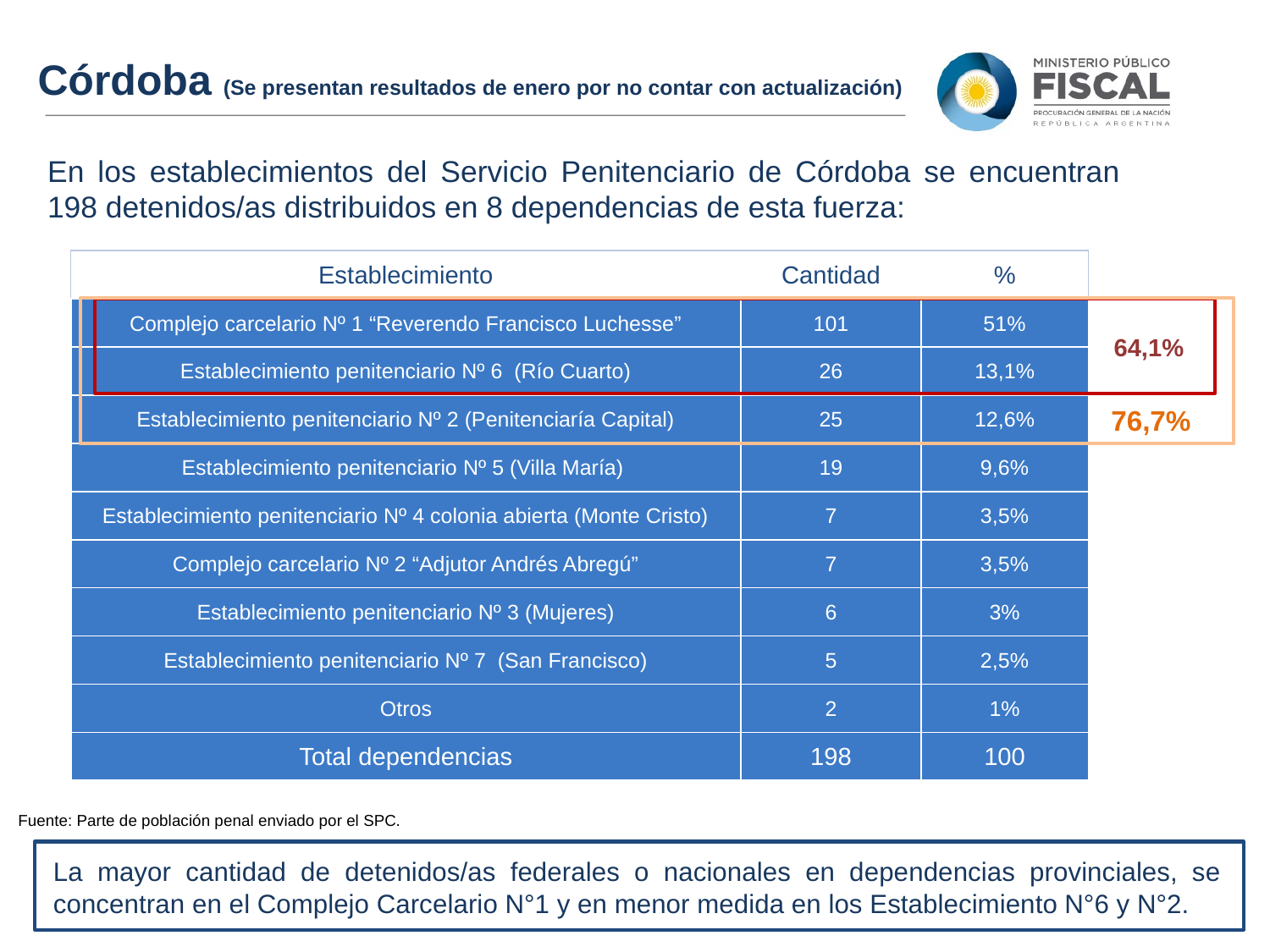

Córdoba (Se presentan resultados de enero por no contar con actualización)

En los establecimientos del Servicio Penitenciario de Córdoba se encuentran  198 detenidos/as distribuidos en 8 dependencias de esta fuerza:
| Establecimiento | Cantidad | % |
| --- | --- | --- |
| Complejo carcelario Nº 1 “Reverendo Francisco Luchesse” | 101 | 51% |
| Establecimiento penitenciario Nº 6 (Río Cuarto) | 26 | 13,1% |
| Establecimiento penitenciario Nº 2 (Penitenciaría Capital) | 25 | 12,6% |
| Establecimiento penitenciario Nº 5 (Villa María) | 19 | 9,6% |
| Establecimiento penitenciario Nº 4 colonia abierta (Monte Cristo) | 7 | 3,5% |
| Complejo carcelario Nº 2 “Adjutor Andrés Abregú” | 7 | 3,5% |
| Establecimiento penitenciario Nº 3 (Mujeres) | 6 | 3% |
| Establecimiento penitenciario Nº 7 (San Francisco) | 5 | 2,5% |
| Otros | 2 | 1% |
| Total dependencias | 198 | 100 |

64,1%
76,7%
Fuente: Parte de población penal enviado por el SPC.

La mayor cantidad de detenidos/as federales o nacionales en dependencias provinciales, se concentran en el Complejo Carcelario N°1 y en menor medida en los Establecimiento N°6 y N°2.